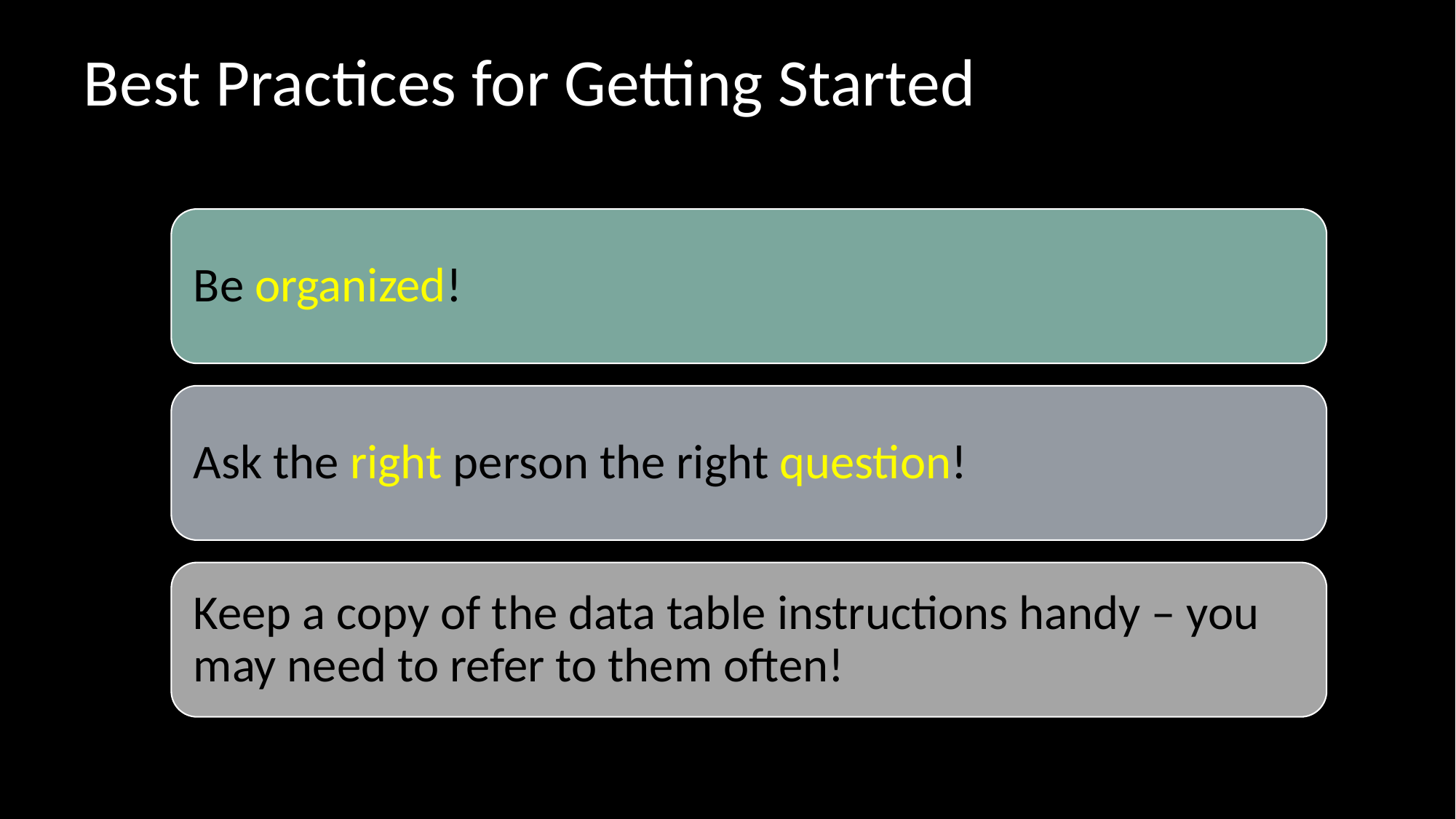

# Best Practices for Getting Started
Be organized!
Ask the right person the right question!
Keep a copy of the data table instructions handy – you may need to refer to them often!